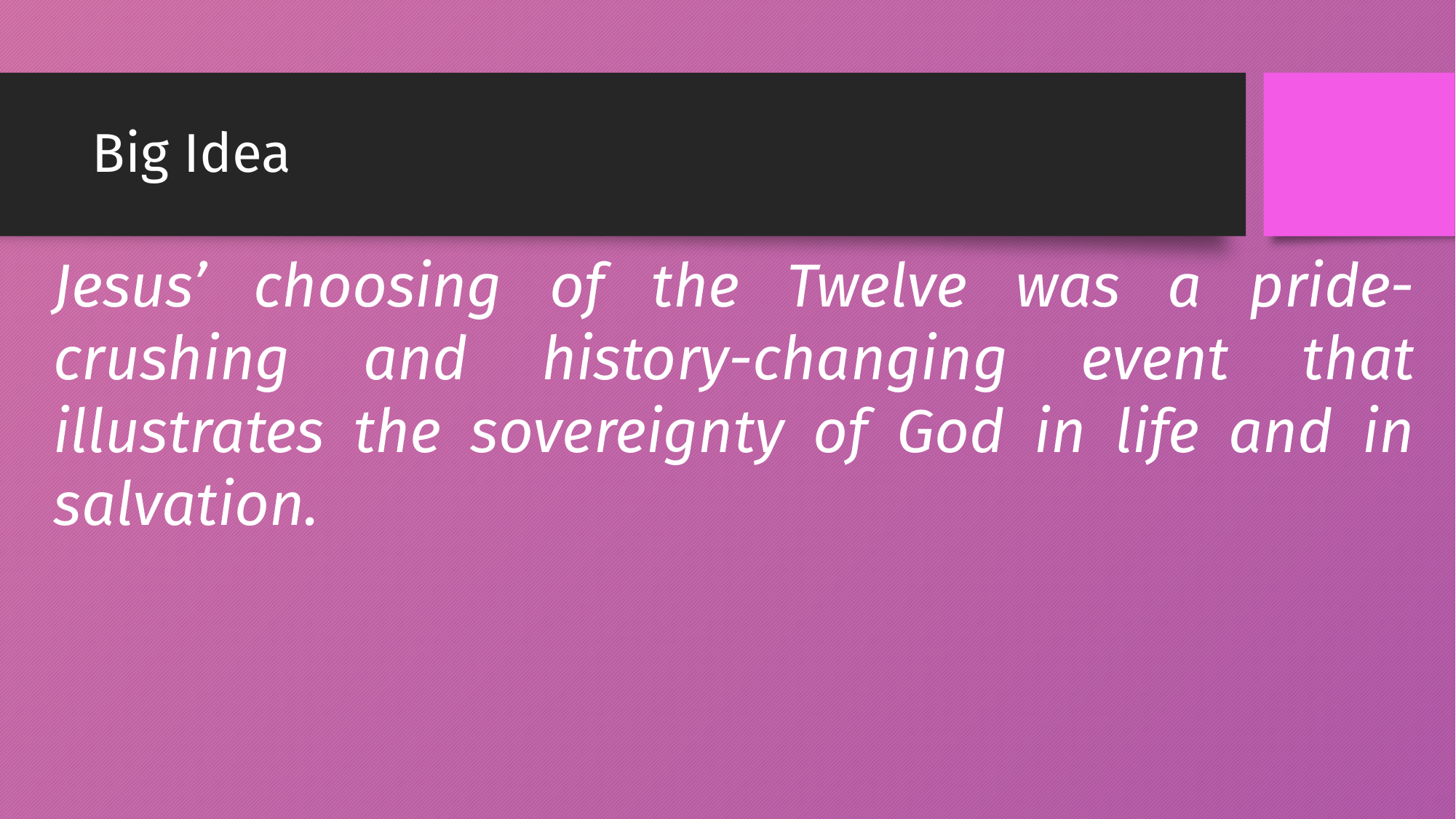

# Big Idea
Jesus’ choosing of the Twelve was a pride-crushing and history-changing event that illustrates the sovereignty of God in life and in salvation.